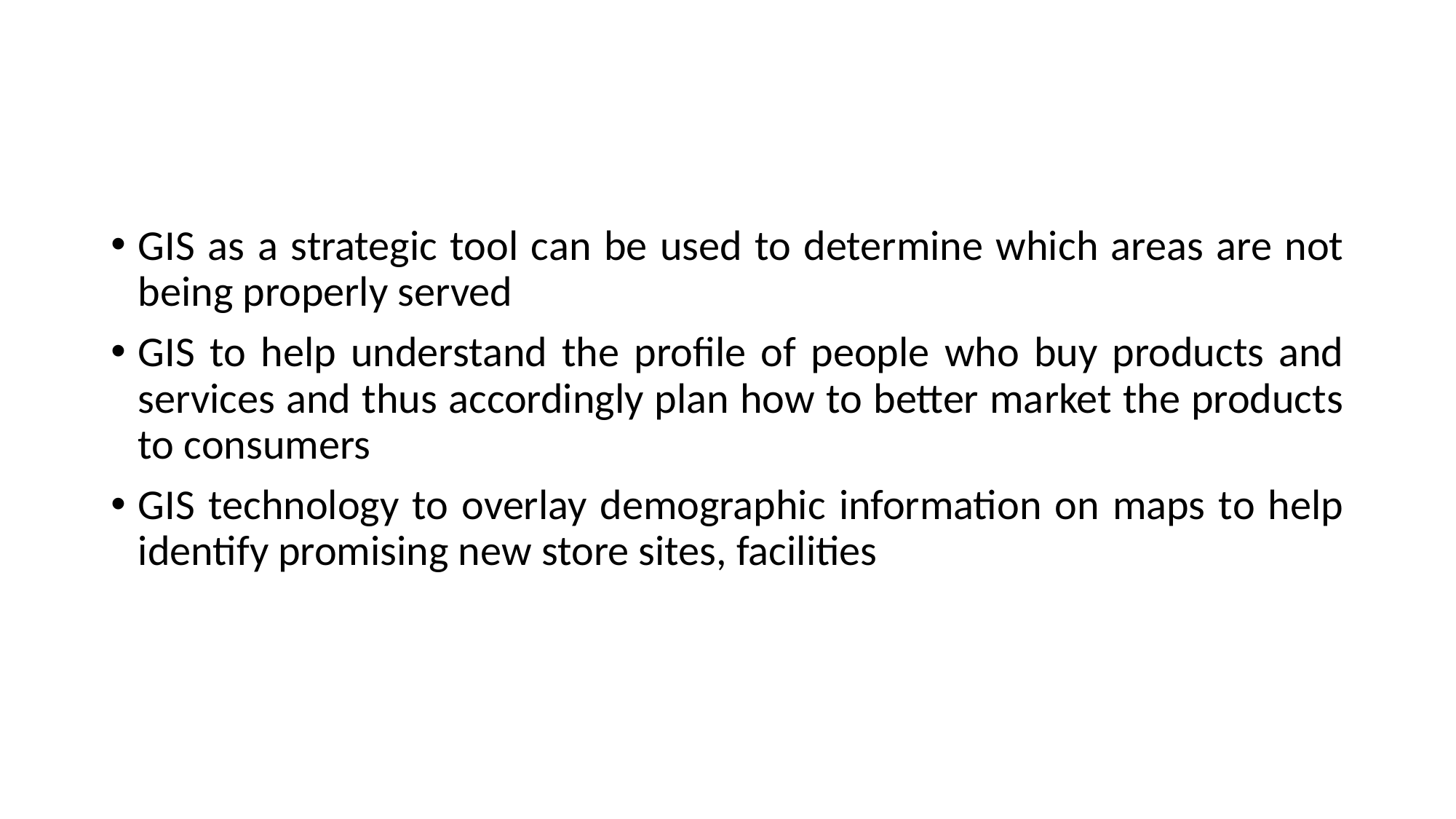

#
GIS as a strategic tool can be used to determine which areas are not being properly served
GIS to help understand the profile of people who buy products and services and thus accordingly plan how to better market the products to consumers
GIS technology to overlay demographic information on maps to help identify promising new store sites, facilities